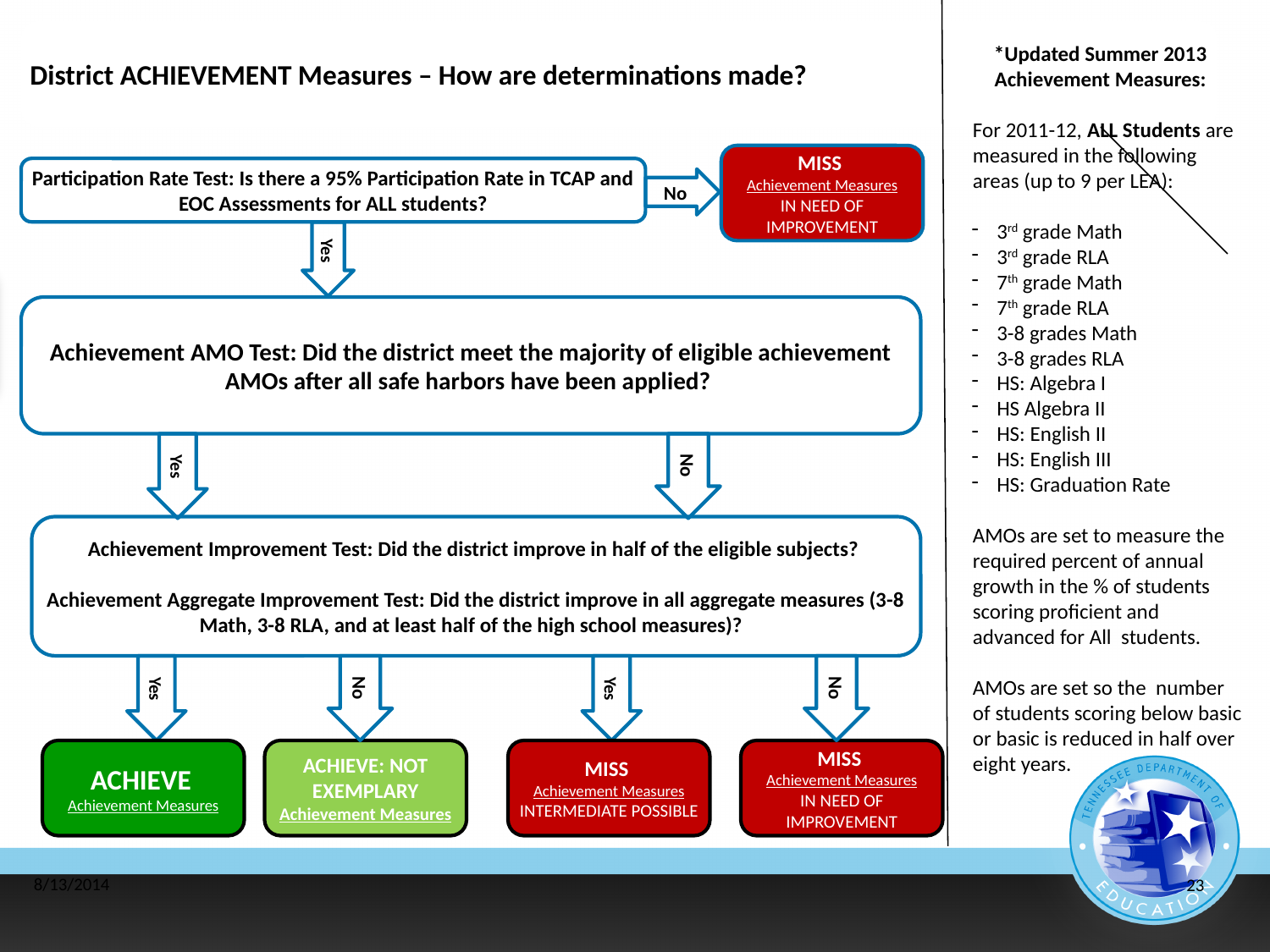

District ACHIEVEMENT Measures – How are determinations made?
*Updated Summer 2013
Achievement Measures:

For 2011-12, ALL Students are measured in the following areas (up to 9 per LEA):

3rd grade Math
3rd grade RLA
7th grade Math
7th grade RLA
3-8 grades Math
3-8 grades RLA
HS: Algebra I
HS Algebra II
HS: English II
HS: English III
HS: Graduation Rate

AMOs are set to measure the required percent of annual growth in the % of students scoring proficient and advanced for All  students.

AMOs are set so the  number of students scoring below basic or basic is reduced in half over eight years.

MISS
Achievement Measures
IN NEED OF IMPROVEMENT
No
Participation Rate Test: Is there a 95% Participation Rate in TCAP and EOC Assessments for ALL students?
Yes
Achievement AMO Test: Did the district meet the majority of eligible achievement AMOs after all safe harbors have been applied?
No

Achievement Improvement Test: Did the district improve in half of the eligible subjects?

Achievement Aggregate Improvement Test: Did the district improve in all aggregate measures (3-8 Math, 3-8 RLA, and at least half of the high school measures)?

Yes
No
No
Yes
Yes
ACHIEVE
Achievement Measures
ACHIEVE: NOT EXEMPLARY
Achievement Measures
MISS
Achievement Measures
INTERMEDIATE POSSIBLE
MISS
Achievement Measures
IN NEED OF IMPROVEMENT
8/13/2014
23